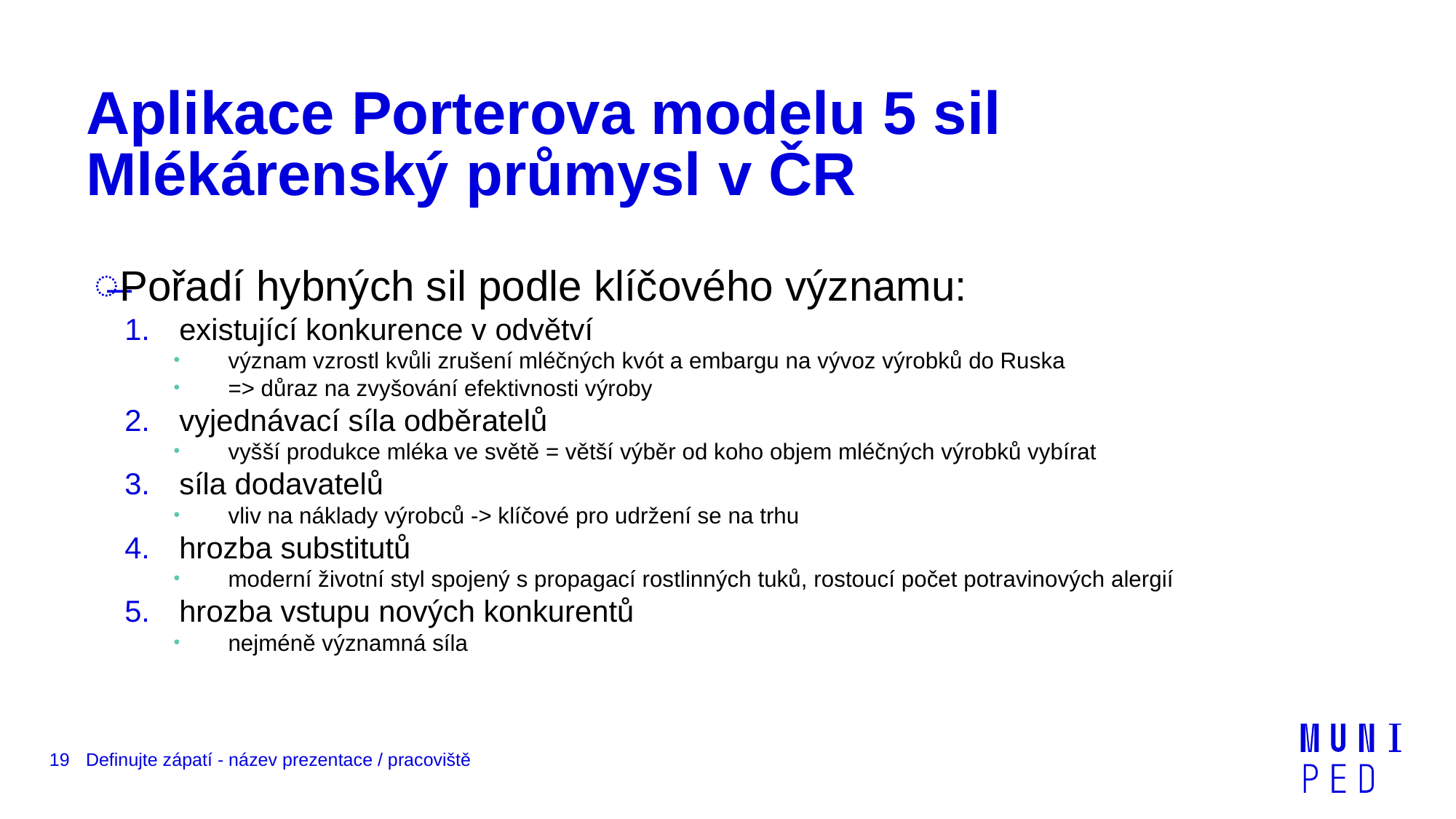

# Aplikace Porterova modelu 5 sil Mlékárenský průmysl v ČR
Pořadí hybných sil podle klíčového významu:
existující konkurence v odvětví
význam vzrostl kvůli zrušení mléčných kvót a embargu na vývoz výrobků do Ruska
=> důraz na zvyšování efektivnosti výroby
vyjednávací síla odběratelů
vyšší produkce mléka ve světě = větší výběr od koho objem mléčných výrobků vybírat
síla dodavatelů
vliv na náklady výrobců -> klíčové pro udržení se na trhu
hrozba substitutů
moderní životní styl spojený s propagací rostlinných tuků, rostoucí počet potravinových alergií
hrozba vstupu nových konkurentů
nejméně významná síla
19
Definujte zápatí - název prezentace / pracoviště